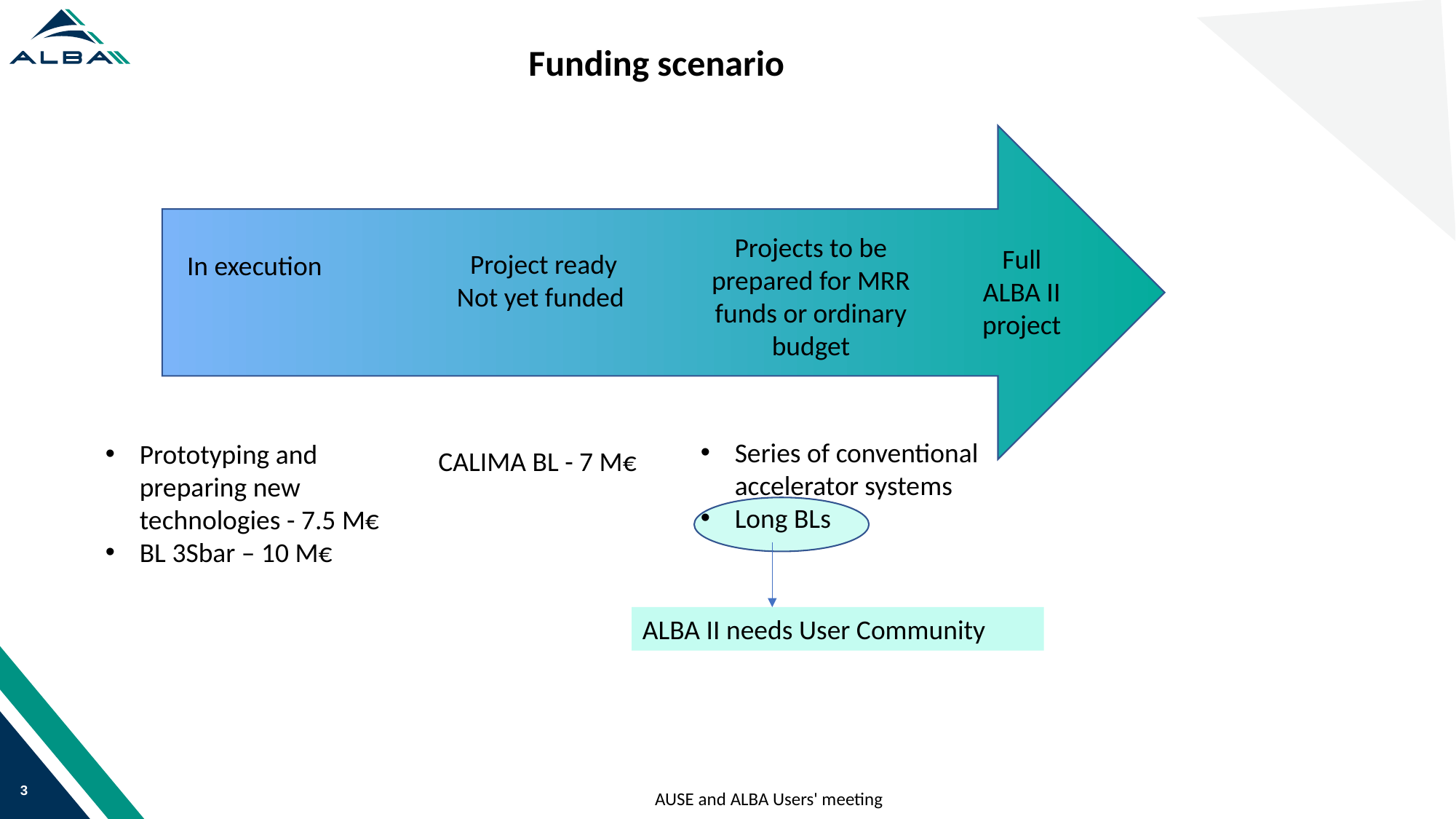

Funding scenario

Projects to be prepared for MRR funds or ordinary budget
Full
ALBA II project
Project ready
Not yet funded
In execution
Series of conventional accelerator systems
Long BLs
Prototyping and preparing new technologies - 7.5 M€
BL 3Sbar – 10 M€
CALIMA BL - 7 M€

ALBA II needs User Community
3
AUSE and ALBA Users' meeting